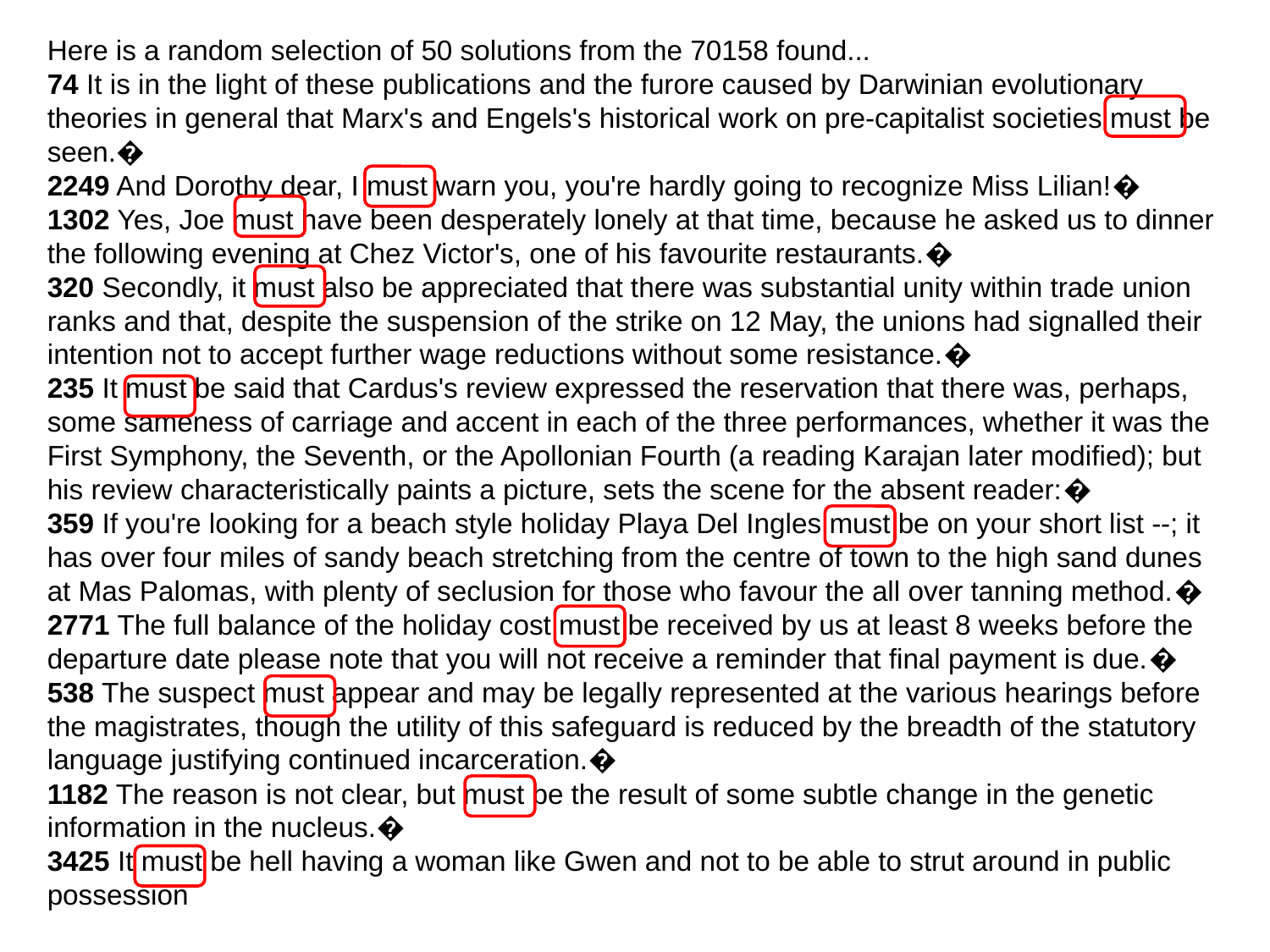

Here is a random selection of 50 solutions from the 70158 found...
74 It is in the light of these publications and the furore caused by Darwinian evolutionary theories in general that Marx's and Engels's historical work on pre-capitalist societies must be seen.�
2249 And Dorothy dear, I must warn you, you're hardly going to recognize Miss Lilian!�
1302 Yes, Joe must have been desperately lonely at that time, because he asked us to dinner the following evening at Chez Victor's, one of his favourite restaurants.�
320 Secondly, it must also be appreciated that there was substantial unity within trade union ranks and that, despite the suspension of the strike on 12 May, the unions had signalled their intention not to accept further wage reductions without some resistance.�
235 It must be said that Cardus's review expressed the reservation that there was, perhaps, some sameness of carriage and accent in each of the three performances, whether it was the First Symphony, the Seventh, or the Apollonian Fourth (a reading Karajan later modified); but his review characteristically paints a picture, sets the scene for the absent reader:�
359 If you're looking for a beach style holiday Playa Del Ingles must be on your short list --; it has over four miles of sandy beach stretching from the centre of town to the high sand dunes at Mas Palomas, with plenty of seclusion for those who favour the all over tanning method.�
2771 The full balance of the holiday cost must be received by us at least 8 weeks before the departure date please note that you will not receive a reminder that final payment is due.�
538 The suspect must appear and may be legally represented at the various hearings before the magistrates, though the utility of this safeguard is reduced by the breadth of the statutory language justifying continued incarceration.�
1182 The reason is not clear, but must be the result of some subtle change in the genetic information in the nucleus.�
3425 It must be hell having a woman like Gwen and not to be able to strut around in public possession